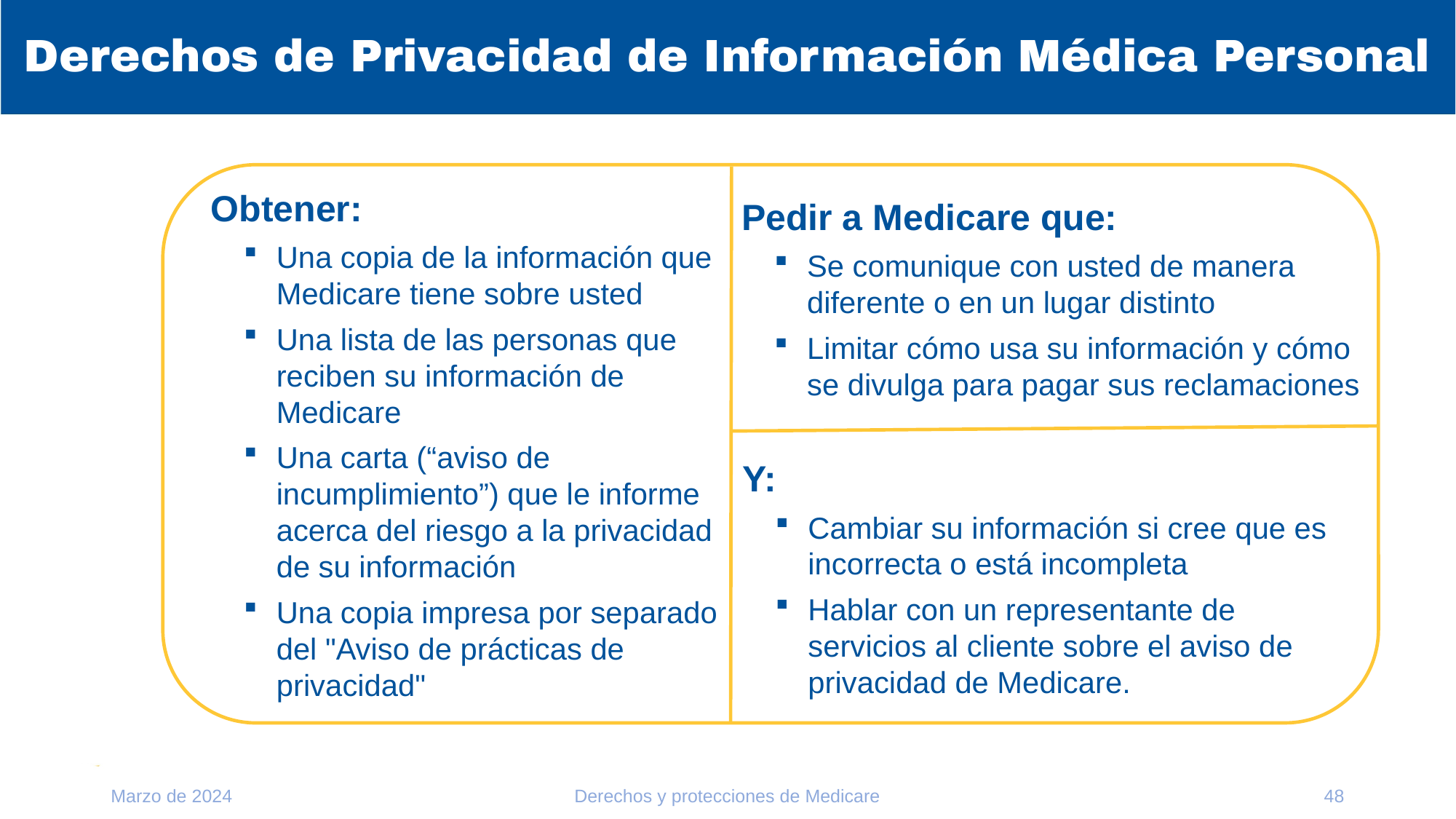

# Derechos de Privacidad de Información Médica Personal

Obtener:
Una copia de la información que Medicare tiene sobre usted
Una lista de las personas que reciben su información de Medicare
Una carta (“aviso de incumplimiento”) que le informe acerca del riesgo a la privacidad de su información
Una copia impresa por separado del "Aviso de prácticas de privacidad"
Pedir a Medicare que:
Se comunique con usted de manera diferente o en un lugar distinto
Limitar cómo usa su información y cómo se divulga para pagar sus reclamaciones

Y:
Cambiar su información si cree que es incorrecta o está incompleta
Hablar con un representante de servicios al cliente sobre el aviso de privacidad de Medicare.

Marzo de 2024
Derechos y protecciones de Medicare
48